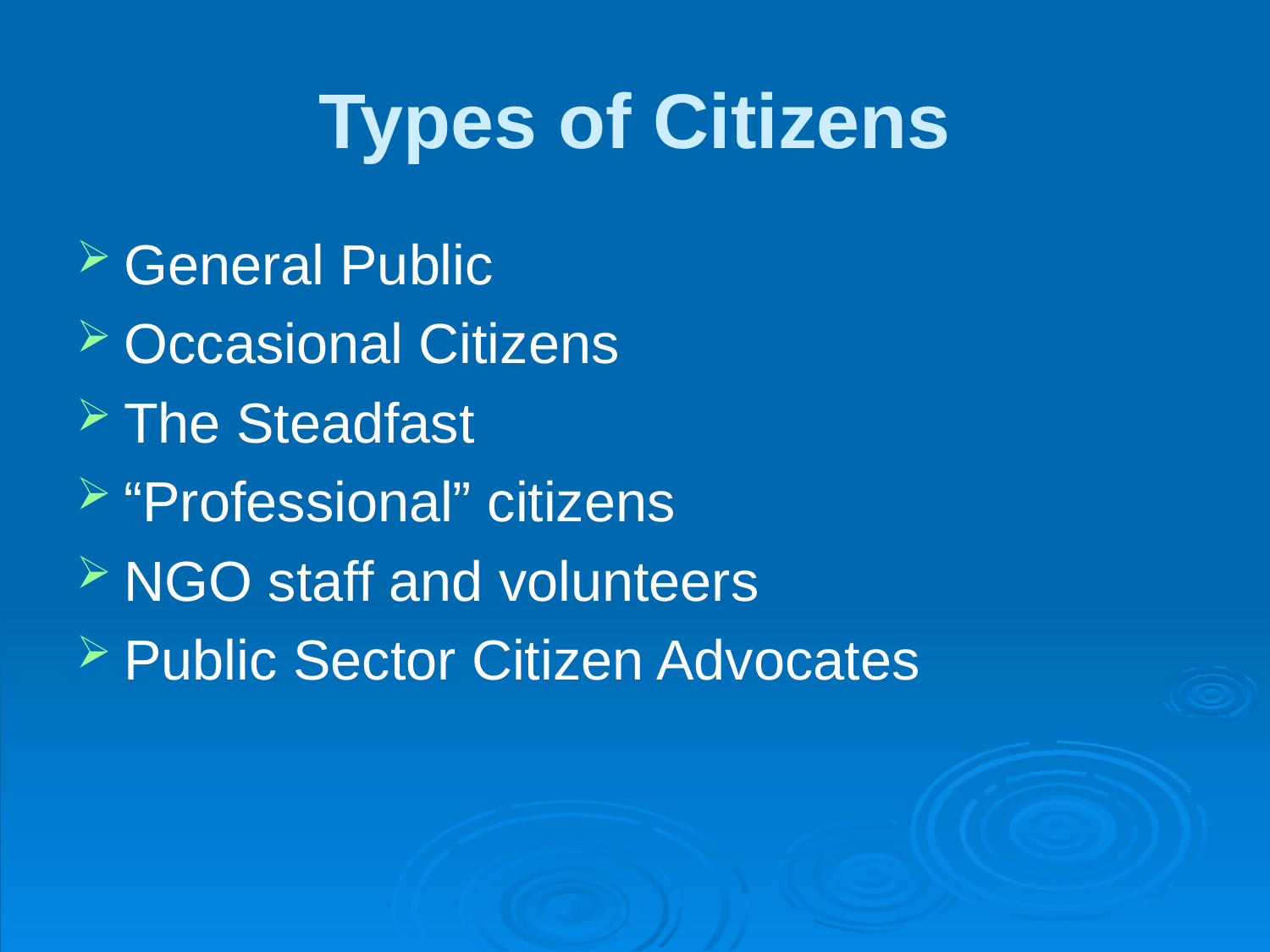

# Types of Citizens
General Public
Occasional Citizens
The Steadfast
“Professional” citizens
NGO staff and volunteers
Public Sector Citizen Advocates